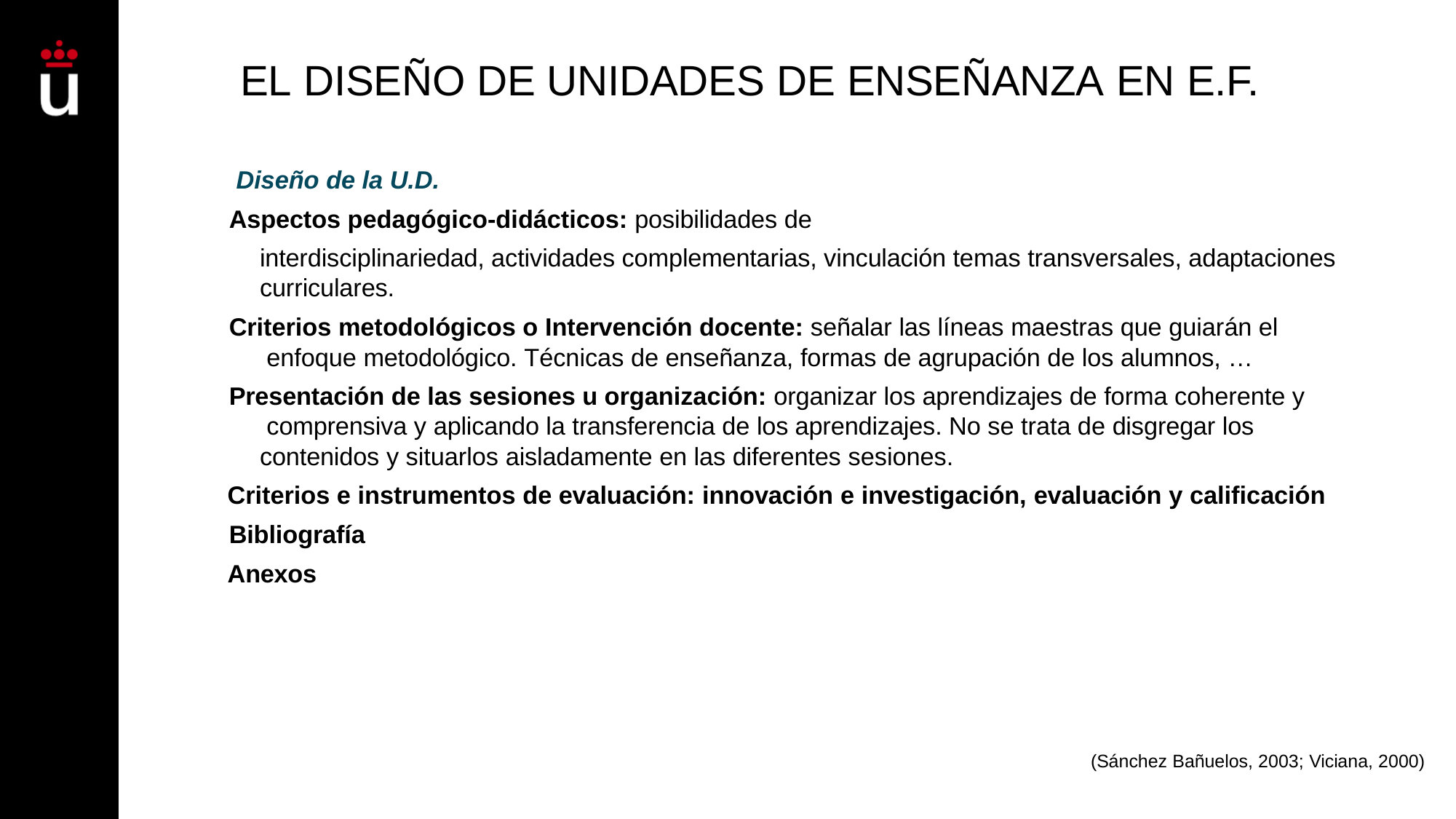

# EL DISEÑO DE UNIDADES DE ENSEÑANZA EN E.F.
Diseño de la U.D.
Aspectos pedagógico-didácticos: posibilidades de
interdisciplinariedad, actividades complementarias, vinculación temas transversales, adaptaciones  curriculares.
Criterios metodológicos o Intervención docente: señalar las líneas maestras que guiarán el  enfoque metodológico. Técnicas de enseñanza, formas de agrupación de los alumnos, …
Presentación de las sesiones u organización: organizar los aprendizajes de forma coherente y  comprensiva y aplicando la transferencia de los aprendizajes. No se trata de disgregar los  contenidos y situarlos aisladamente en las diferentes sesiones.
Criterios e instrumentos de evaluación: innovación e investigación, evaluación y calificación  Bibliografía
Anexos
(Sánchez Bañuelos, 2003; Viciana, 2000)